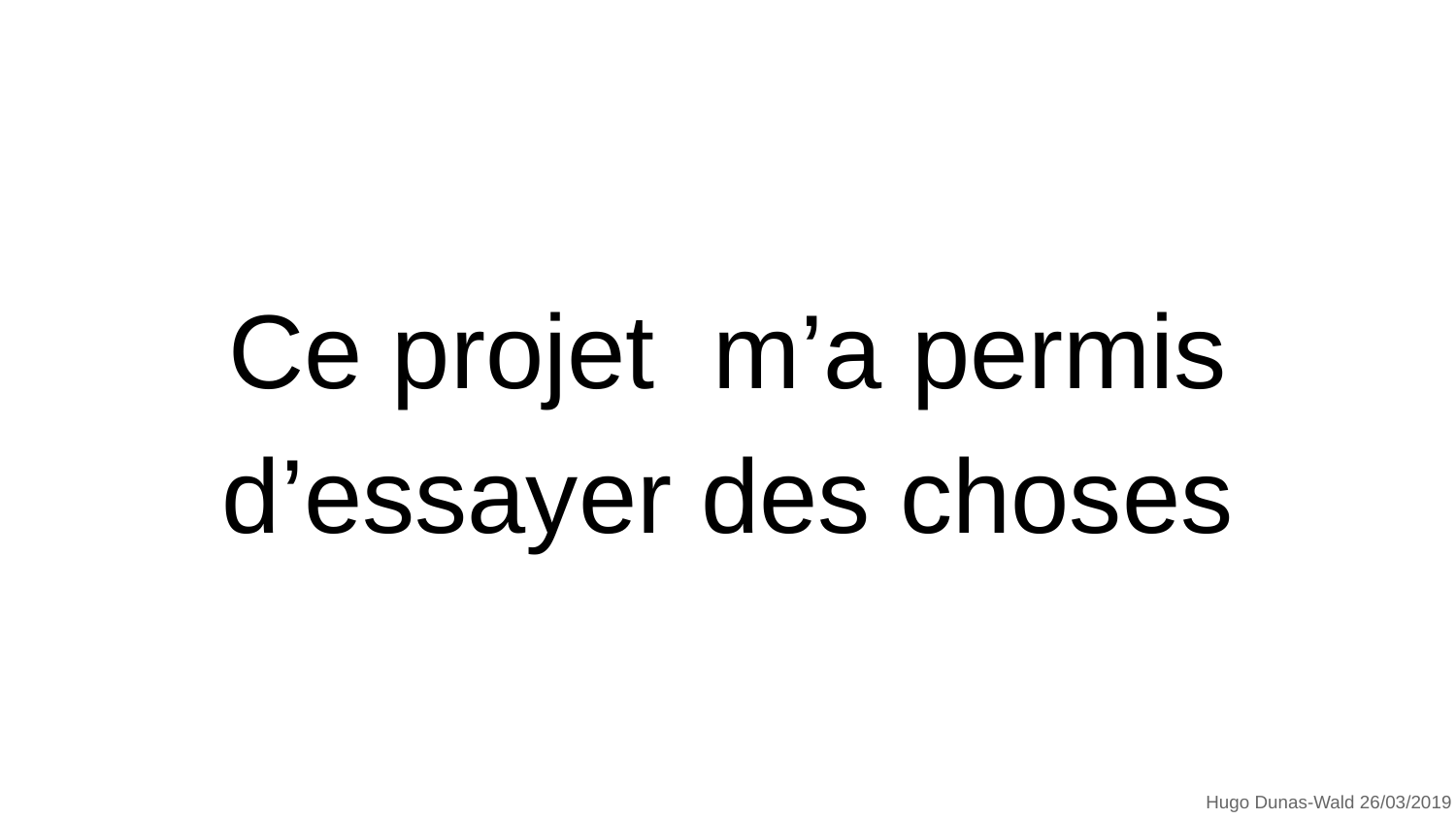

# Ce projet  m’a permis d’essayer des choses
Hugo Dunas-Wald 26/03/2019